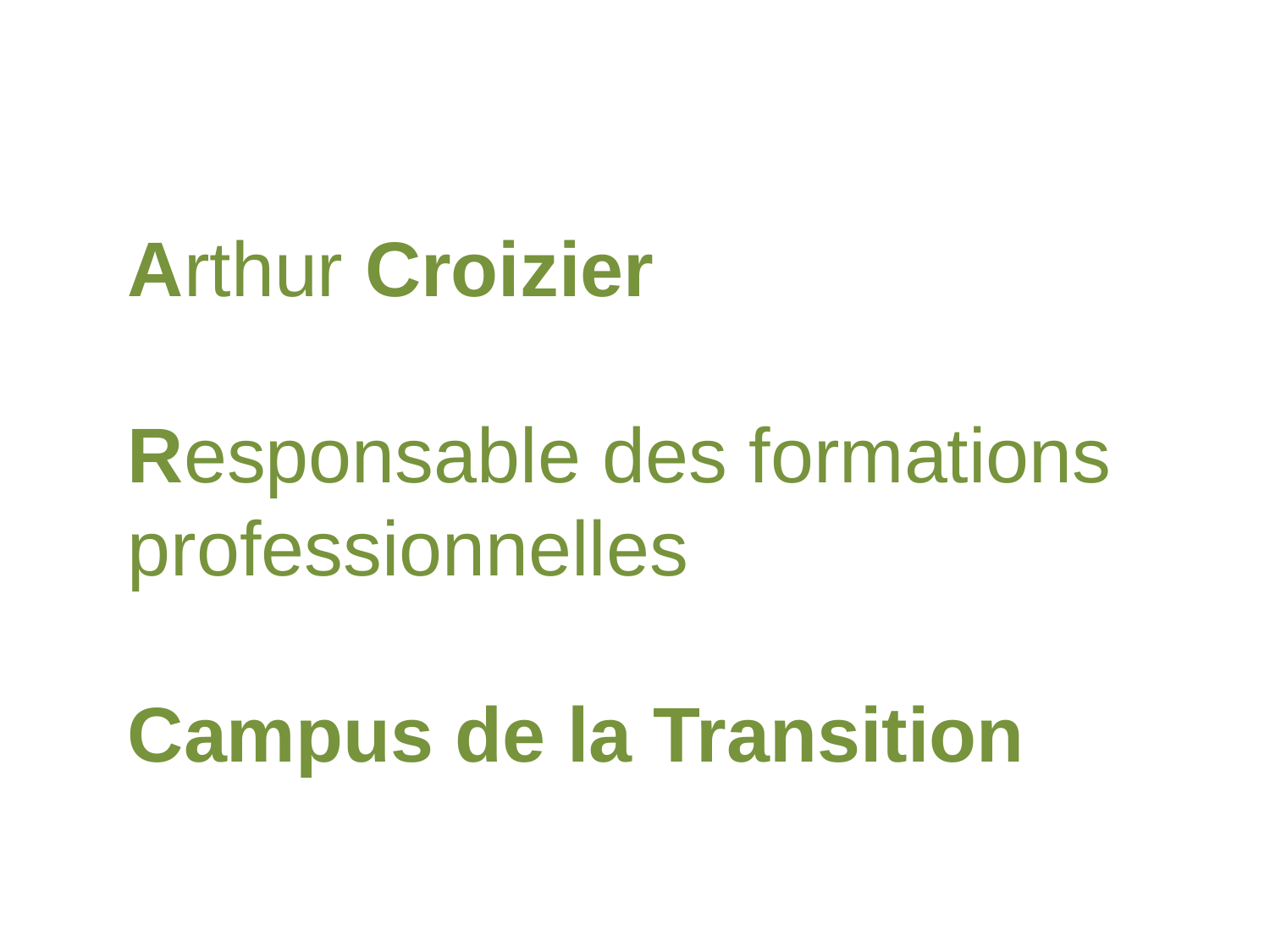

# Arthur Croizier Responsable des formations professionnelles Campus de la Transition